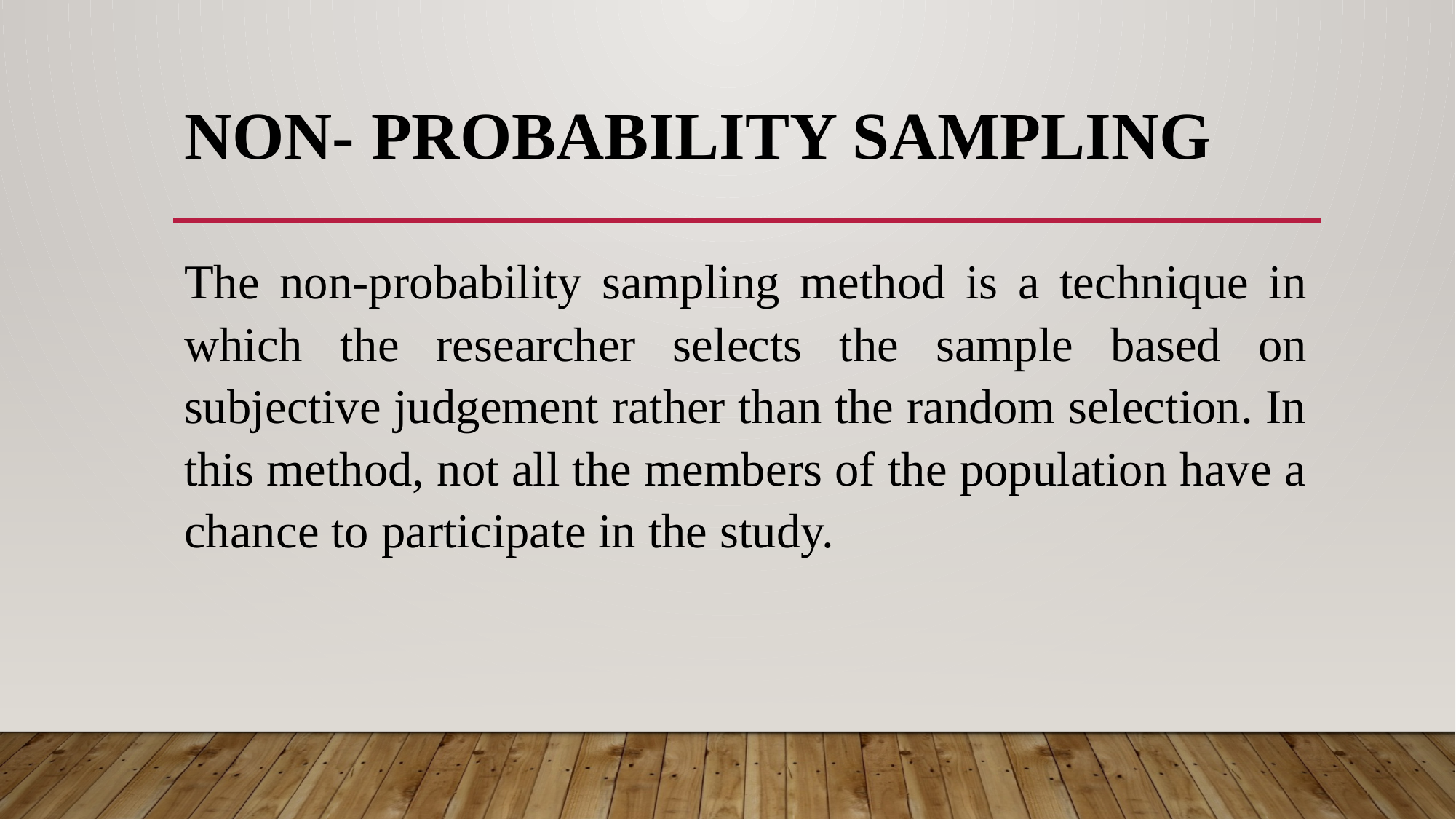

# Non- Probability Sampling
The non-probability sampling method is a technique in which the researcher selects the sample based on subjective judgement rather than the random selection. In this method, not all the members of the population have a chance to participate in the study.